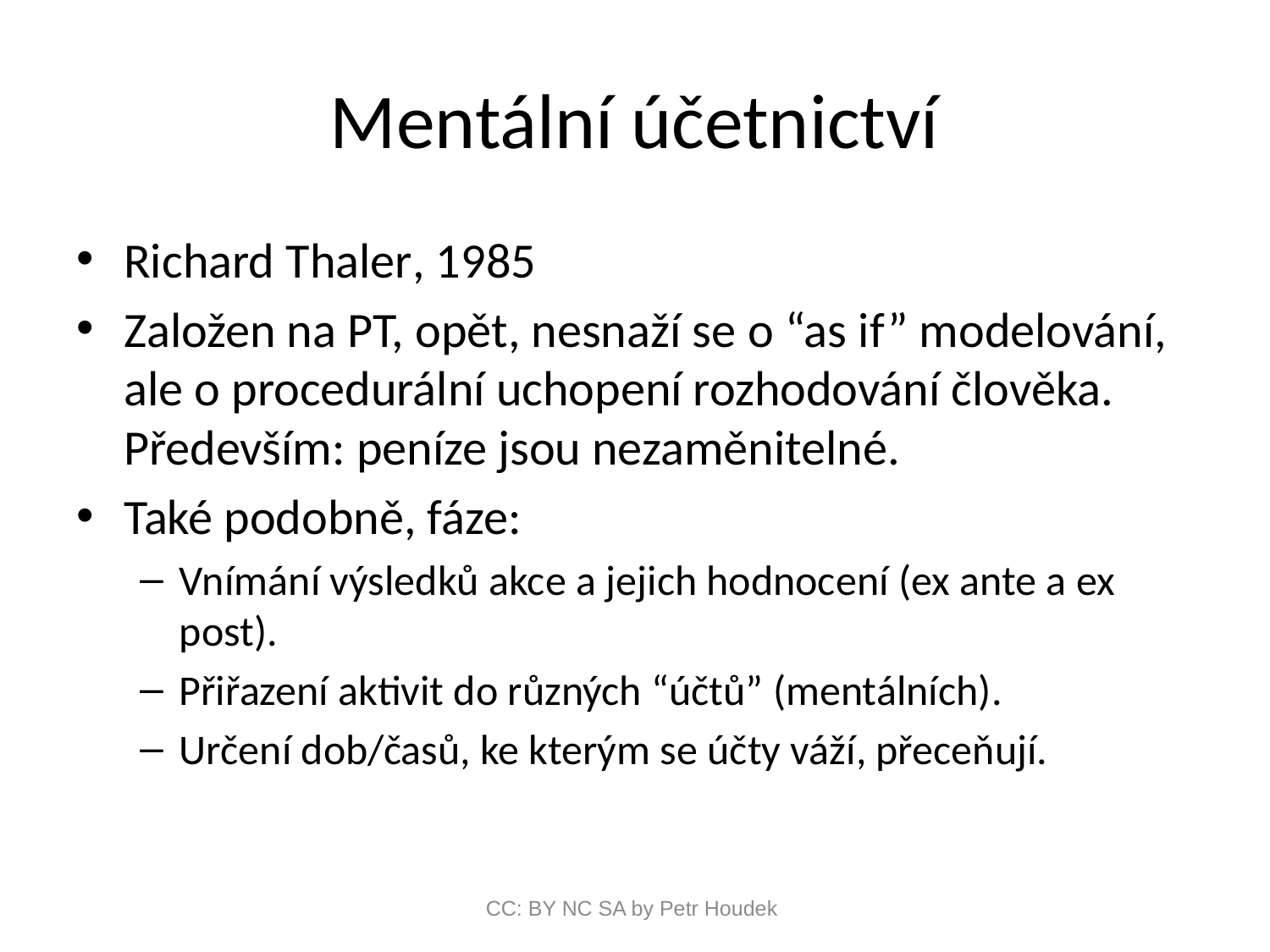

# Mentální účetnictví
Richard Thaler, 1985
Založen na PT, opět, nesnaží se o “as if” modelování, ale o procedurální uchopení rozhodování člověka. Především: peníze jsou nezaměnitelné.
Také podobně, fáze:
Vnímání výsledků akce a jejich hodnocení (ex ante a ex post).
Přiřazení aktivit do různých “účtů” (mentálních).
Určení dob/časů, ke kterým se účty váží, přeceňují.
CC: BY NC SA by Petr Houdek